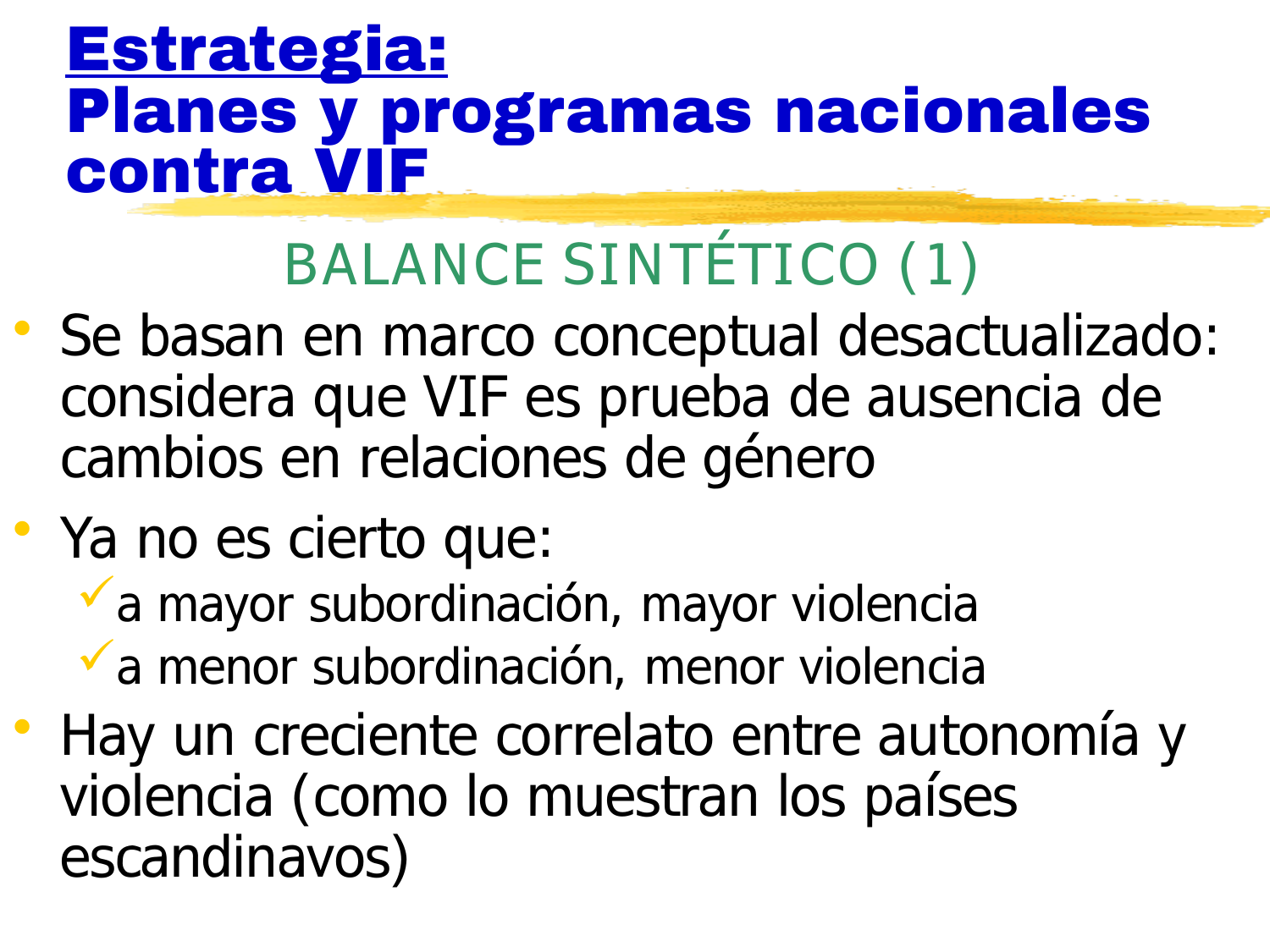

# Estrategia: Planes y programas nacionales contra VIF
BALANCE SINTÉTICO (1)
Se basan en marco conceptual desactualizado: considera que VIF es prueba de ausencia de cambios en relaciones de género
Ya no es cierto que:
a mayor subordinación, mayor violencia
a menor subordinación, menor violencia
Hay un creciente correlato entre autonomía y violencia (como lo muestran los países escandinavos)